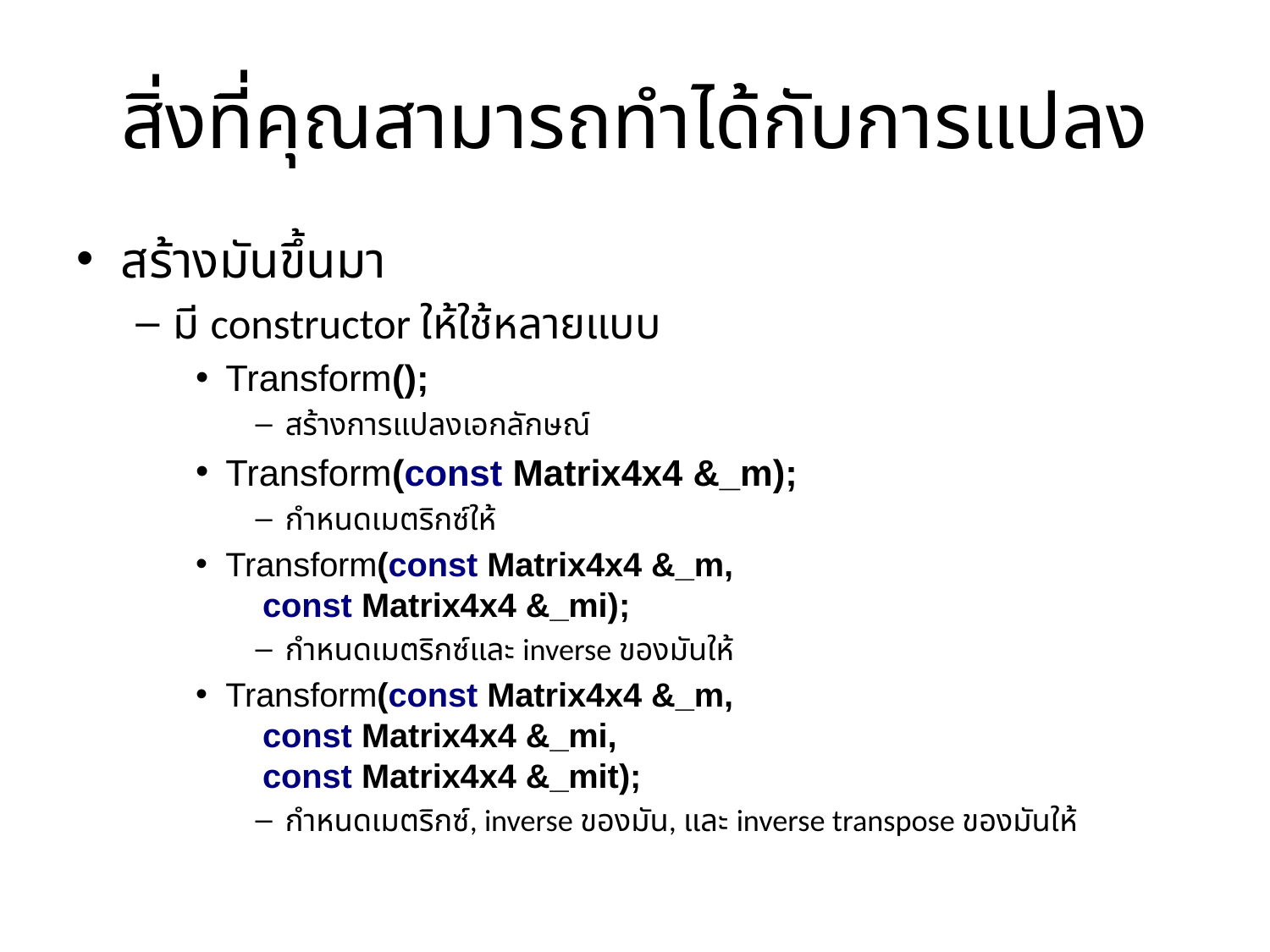

# สิ่งที่คุณสามารถทำได้กับการแปลง
สร้างมันขึ้นมา
มี constructor ให้ใช้หลายแบบ
Transform();
สร้างการแปลงเอกลักษณ์
Transform(const Matrix4x4 &_m);
กำหนดเมตริกซ์ให้
Transform(const Matrix4x4 &_m,
    const Matrix4x4 &_mi);
กำหนดเมตริกซ์และ inverse ของมันให้
Transform(const Matrix4x4 &_m,
    const Matrix4x4 &_mi,
    const Matrix4x4 &_mit);
กำหนดเมตริกซ์, inverse ของมัน, และ inverse transpose ของมันให้